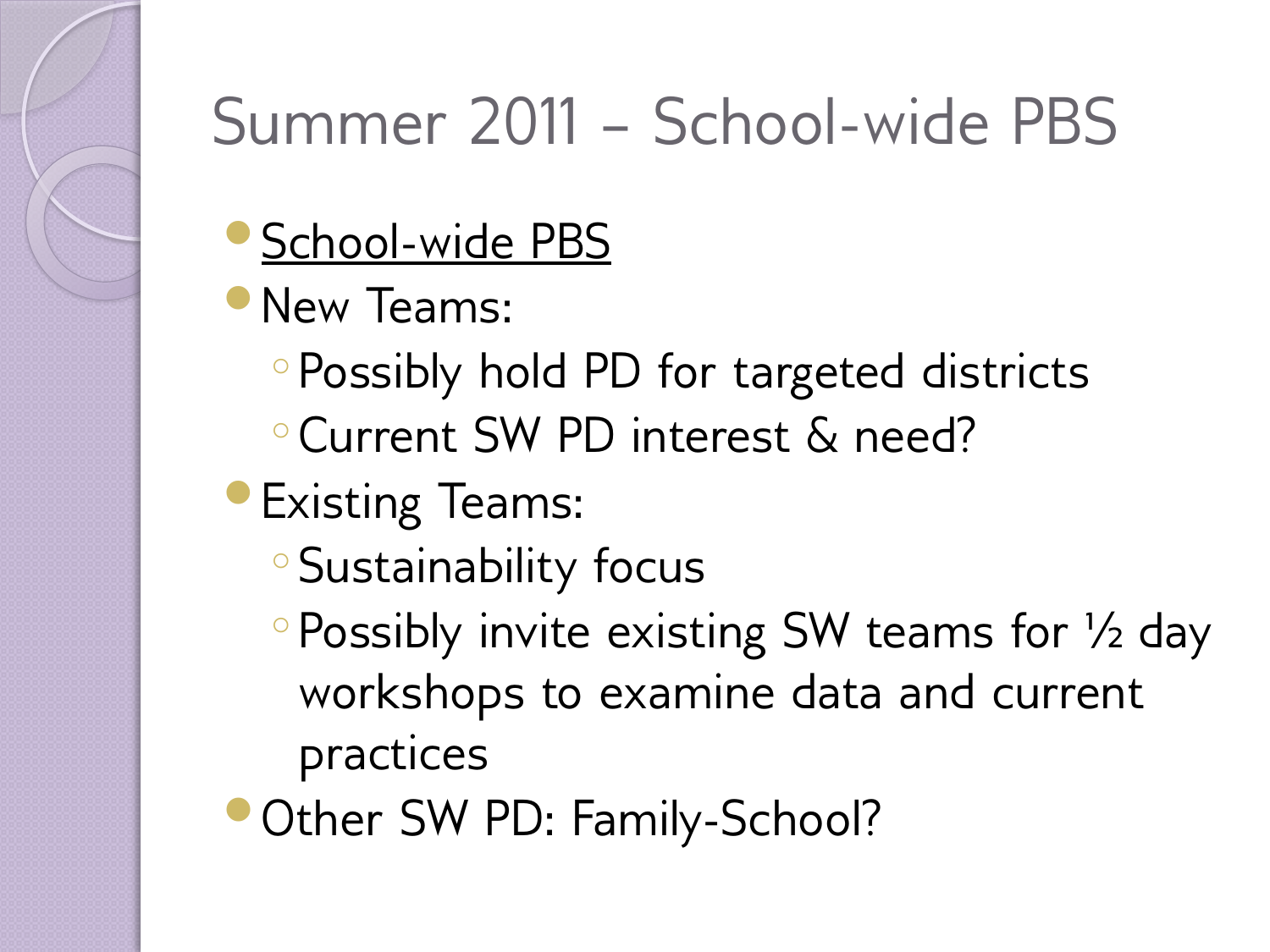

# Summer 2011 – School-wide PBS
School-wide PBS
New Teams:
Possibly hold PD for targeted districts
Current SW PD interest & need?
Existing Teams:
Sustainability focus
Possibly invite existing SW teams for ½ day workshops to examine data and current practices
Other SW PD: Family-School?